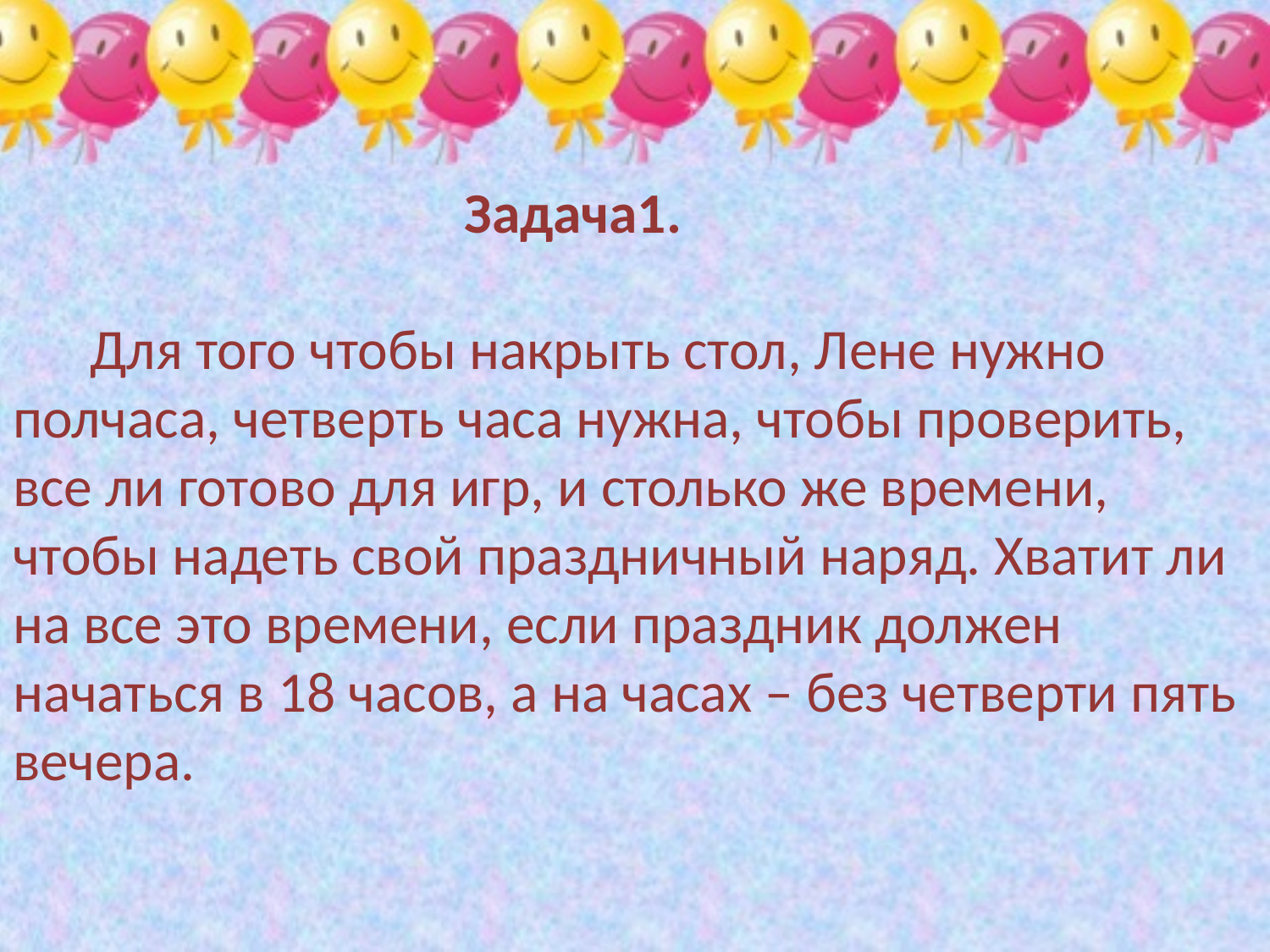

# Задача1.  Для того чтобы накрыть стол, Лене нужно полчаса, четверть часа нужна, чтобы проверить, все ли готово для игр, и столько же времени, чтобы надеть свой праздничный наряд. Хватит ли на все это времени, если праздник должен начаться в 18 часов, а на часах – без четверти пять вечера.